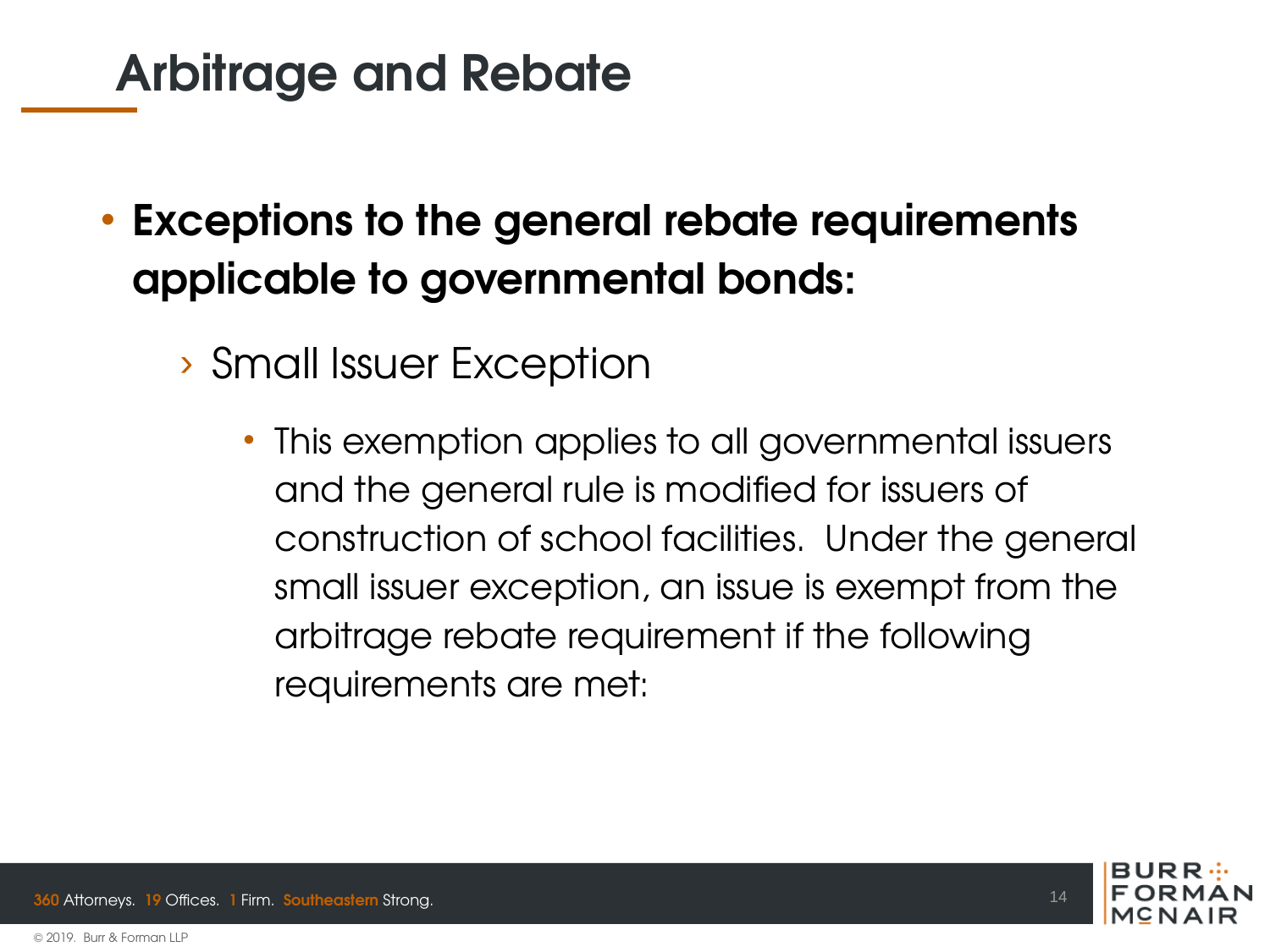

# Arbitrage and Rebate
Exceptions to the general rebate requirements applicable to governmental bonds:
Small Issuer Exception
This exemption applies to all governmental issuers and the general rule is modified for issuers of construction of school facilities.  Under the general small issuer exception, an issue is exempt from the arbitrage rebate requirement if the following requirements are met: